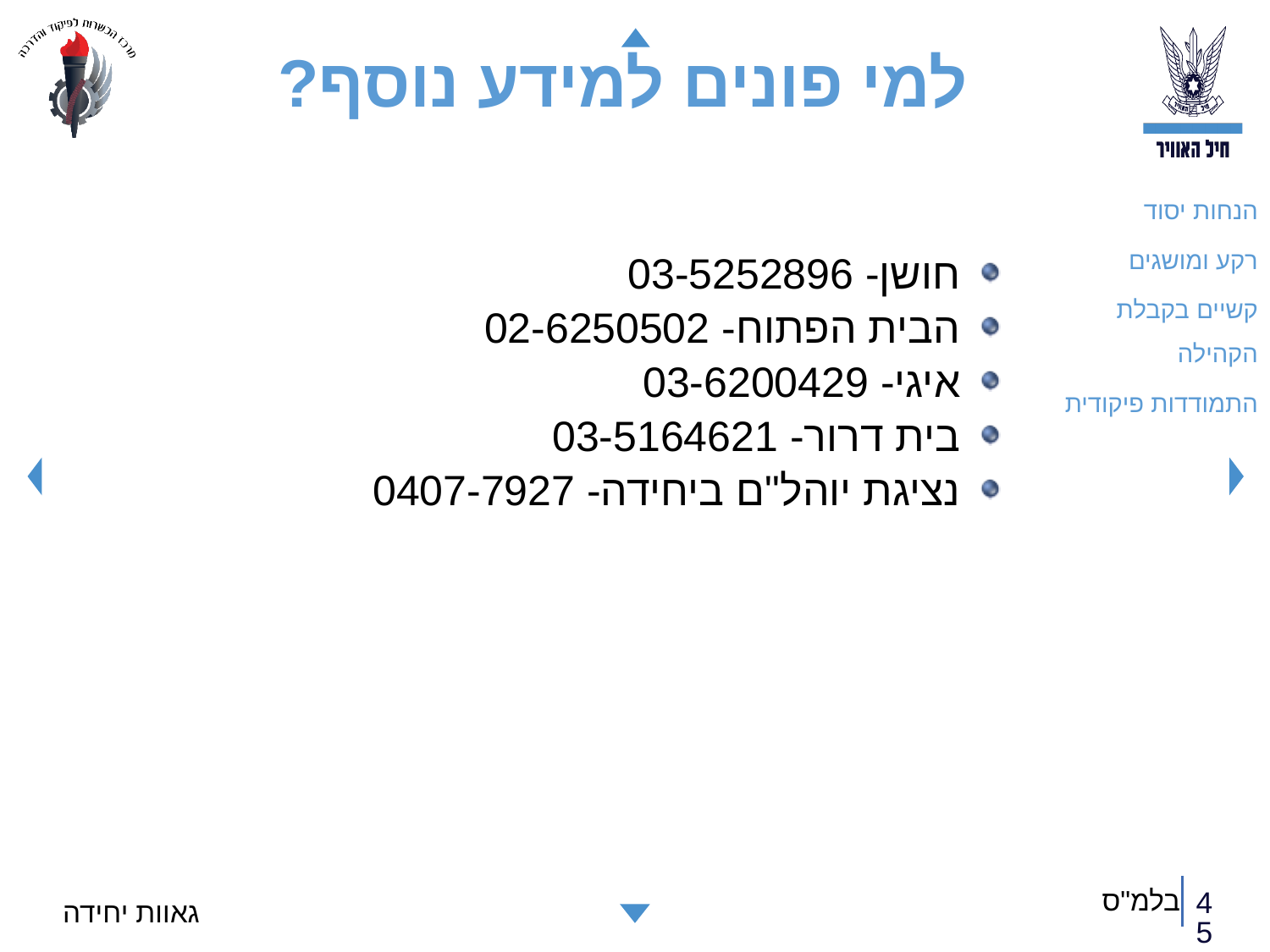

# למי פונים למידע נוסף?
הנחות יסוד
רקע ומושגים
קשיים בקבלת הקהילה
התמודדות פיקודית
חושן- 03-5252896
הבית הפתוח- 02-6250502
איגי- 03-6200429
בית דרור- 03-5164621
נציגת יוהל"ם ביחידה- 0407-7927

45
גאוות יחידה